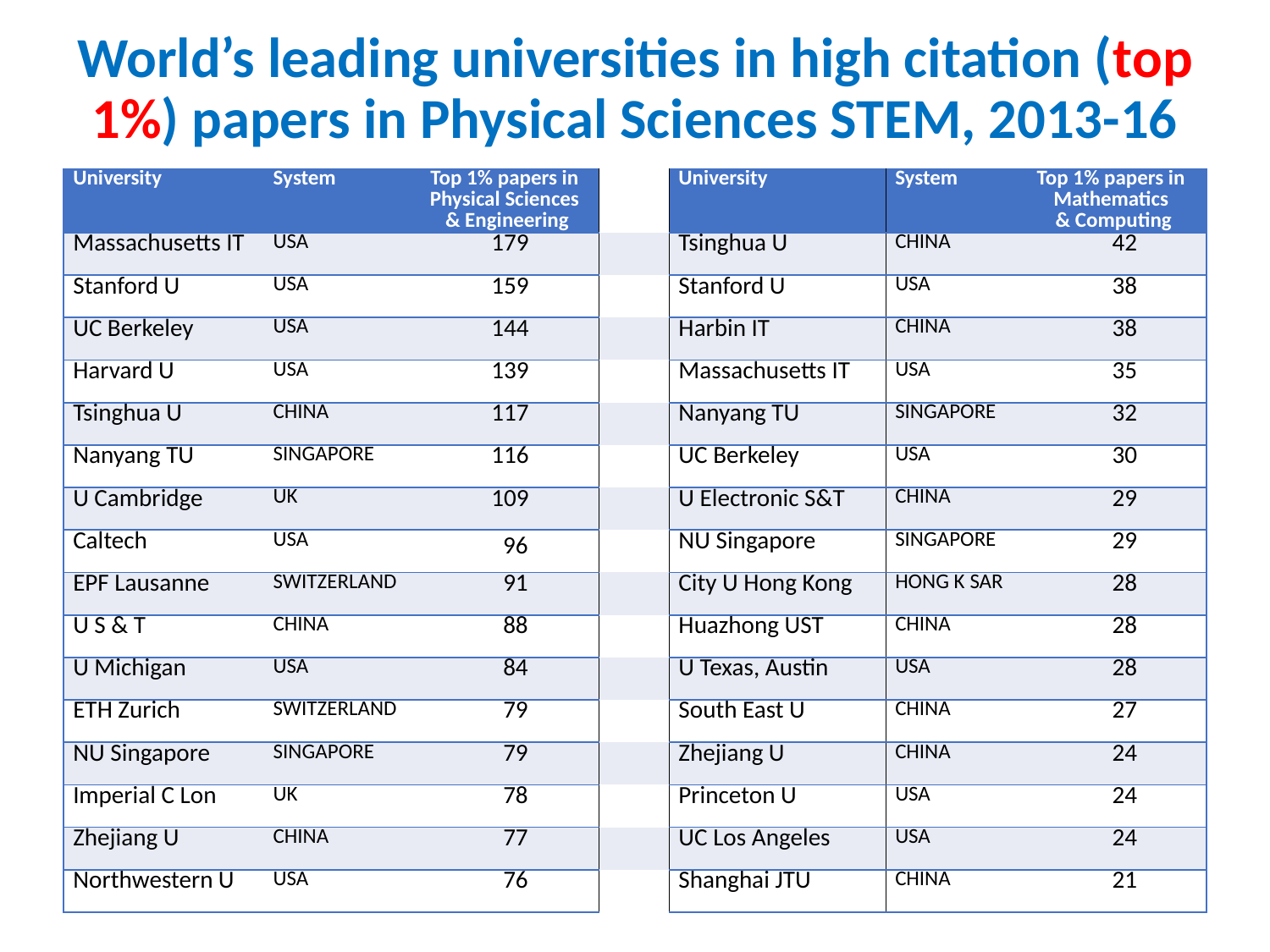

# World’s leading universities in high citation (top 1%) papers in Physical Sciences STEM, 2013-16
| University | System | Top 1% papers in Physical Sciences & Engineering |  | University | System | Top 1% papers in Mathematics & Computing |
| --- | --- | --- | --- | --- | --- | --- |
| Massachusetts IT | USA | 179 |  | Tsinghua U | CHINA | 42 |
| Stanford U | USA | 159 |  | Stanford U | USA | 38 |
| UC Berkeley | USA | 144 |  | Harbin IT | CHINA | 38 |
| Harvard U | USA | 139 |  | Massachusetts IT | USA | 35 |
| Tsinghua U | CHINA | 117 |  | Nanyang TU | SINGAPORE | 32 |
| Nanyang TU | SINGAPORE | 116 |  | UC Berkeley | USA | 30 |
| U Cambridge | UK | 109 |  | U Electronic S&T | CHINA | 29 |
| Caltech | USA | 96 |  | NU Singapore | SINGAPORE | 29 |
| EPF Lausanne | SWITZERLAND | 91 |  | City U Hong Kong | HONG K SAR | 28 |
| U S & T | CHINA | 88 |  | Huazhong UST | CHINA | 28 |
| U Michigan | USA | 84 |  | U Texas, Austin | USA | 28 |
| ETH Zurich | SWITZERLAND | 79 |  | South East U | CHINA | 27 |
| NU Singapore | SINGAPORE | 79 |  | Zhejiang U | CHINA | 24 |
| Imperial C Lon | UK | 78 |  | Princeton U | USA | 24 |
| Zhejiang U | CHINA | 77 |  | UC Los Angeles | USA | 24 |
| Northwestern U | USA | 76 |  | Shanghai JTU | CHINA | 21 |